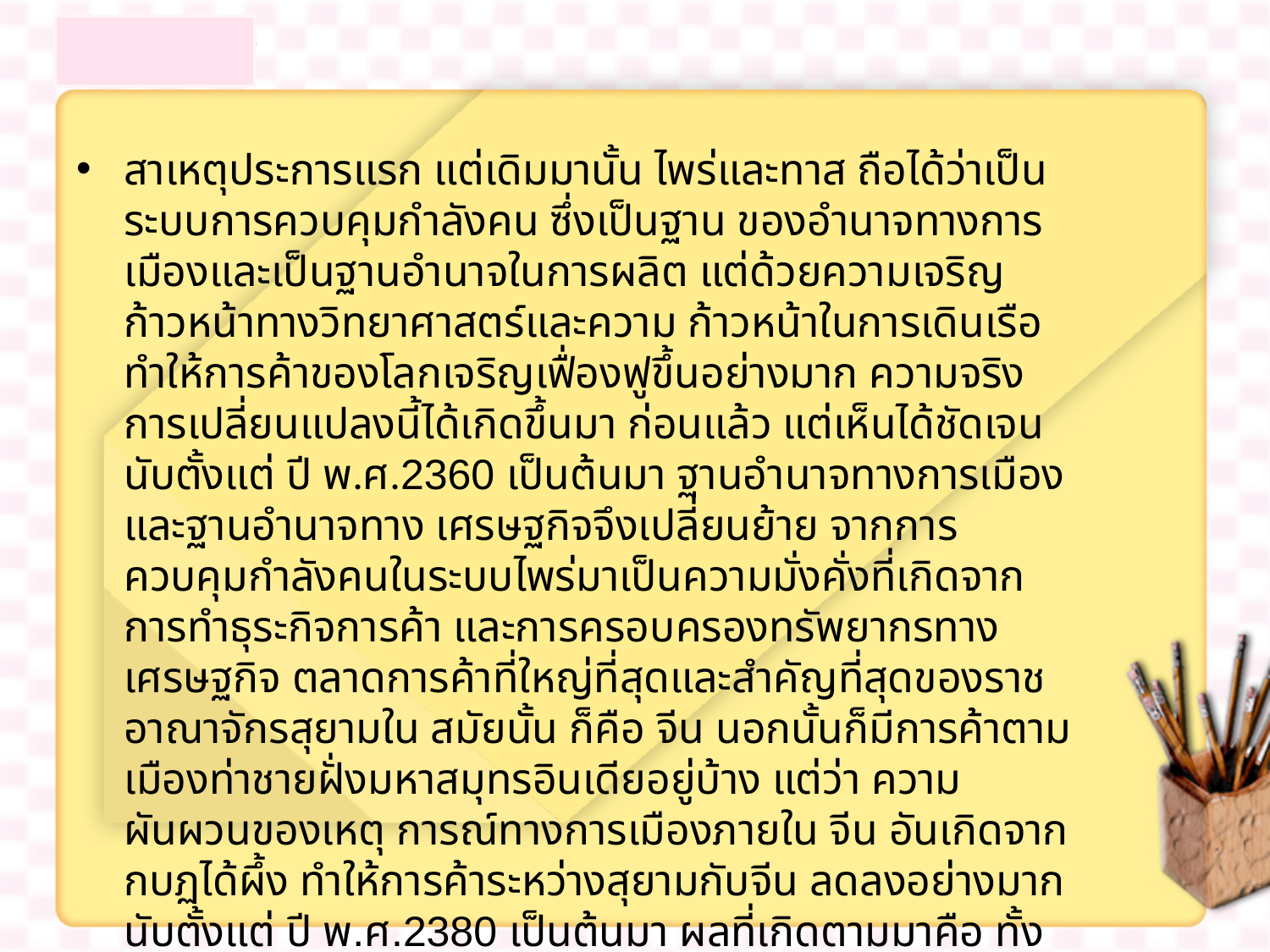

สาเหตุประการแรก แต่เดิมมานั้น ไพร่และทาส ถือได้ว่าเป็นระบบการควบคุมกำลังคน ซึ่งเป็นฐาน ของอำนาจทางการเมืองและเป็นฐานอำนาจในการผลิต แต่ด้วยความเจริญก้าวหน้าทางวิทยาศาสตร์และความ ก้าวหน้าในการเดินเรือทำให้การค้าของโลกเจริญเฟื่องฟูขึ้นอย่างมาก ความจริง การเปลี่ยนแปลงนี้ได้เกิดขึ้นมา ก่อนแล้ว แต่เห็นได้ชัดเจนนับตั้งแต่ ปี พ.ศ.2360 เป็นต้นมา ฐานอำนาจทางการเมือง และฐานอำนาจทาง เศรษฐกิจจึงเปลี่ยนย้าย จากการควบคุมกำลังคนในระบบไพร่มาเป็นความมั่งคั่งที่เกิดจากการทำธุระกิจการค้า และการครอบครองทรัพยากรทางเศรษฐกิจ ตลาดการค้าที่ใหญ่ที่สุดและสำคัญที่สุดของราชอาณาจักรสุยามใน สมัยนั้น ก็คือ จีน นอกนั้นก็มีการค้าตามเมืองท่าชายฝั่งมหาสมุทรอินเดียอยู่บ้าง แต่ว่า ความผันผวนของเหตุ การณ์ทางการเมืองภายใน จีน อันเกิดจากกบฏได้ผึ้ง ทำให้การค้าระหว่างสุยามกับจีน ลดลงอย่างมากนับตั้งแต่ ปี พ.ศ.2380 เป็นต้นมา ผลที่เกิดตามมาคือ ทั้งพระมหากษัตริย์ และขุนนางสุยามต่างก็มีฐานะอ่อนแอลง การ แข่งขันกันเพื่อส่วนแบ่งของรายได้ที่ลดลงนั้นจึงทวีความรุนแรงมากยิ่งขึ้น